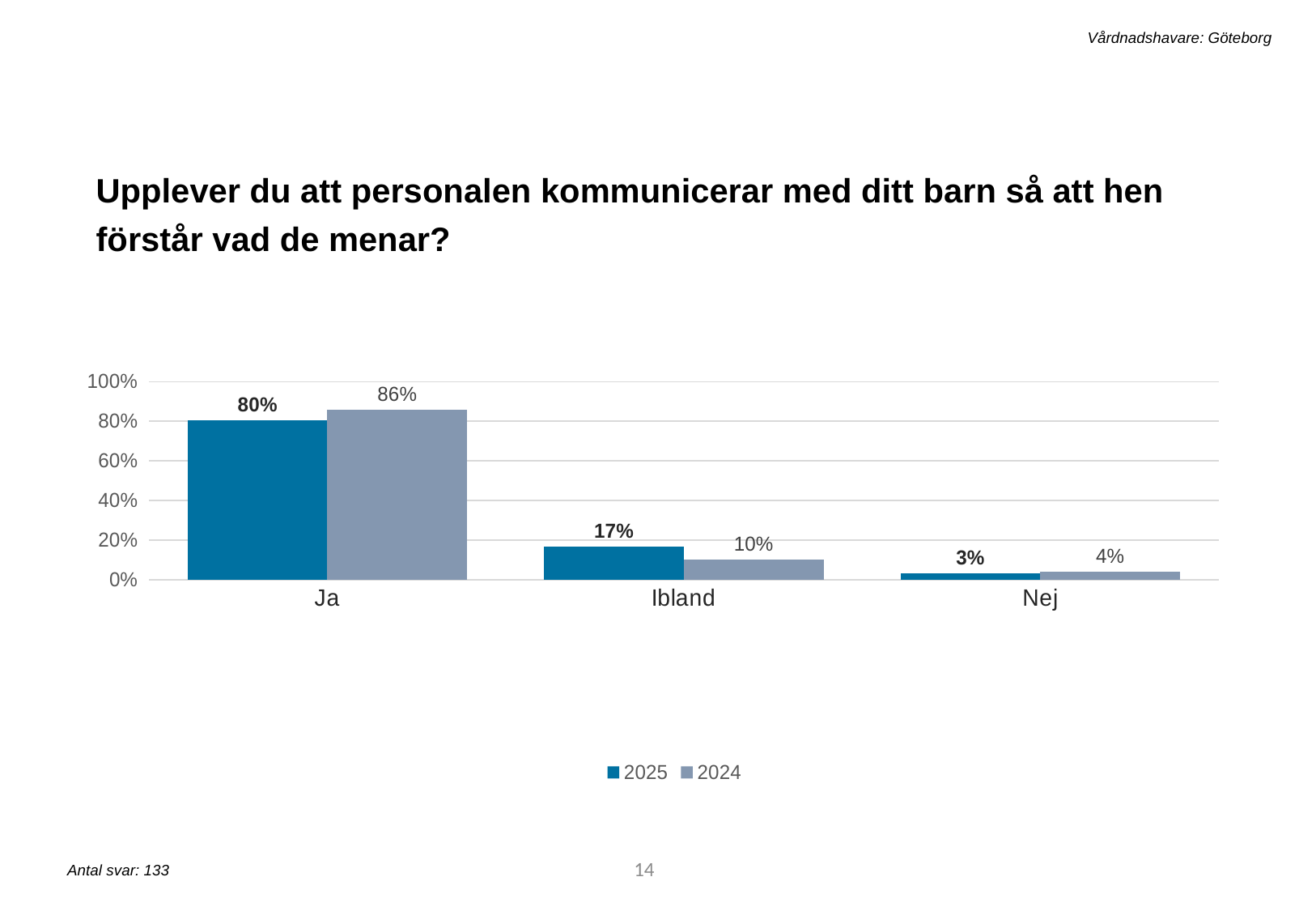

Vårdnadshavare: Göteborg
Upplever du att personalen kommunicerar med ditt barn så att hen förstår vad de menar?

### Chart

| Category | 2025 | 2024 |
|---|---|---|
| Ja | 0.8045112781954887 | 0.86 |
| Ibland | 0.16541353383458646 | 0.1 |
| Nej | 0.03007518796992481 | 0.04 |
14
Antal svar: 133